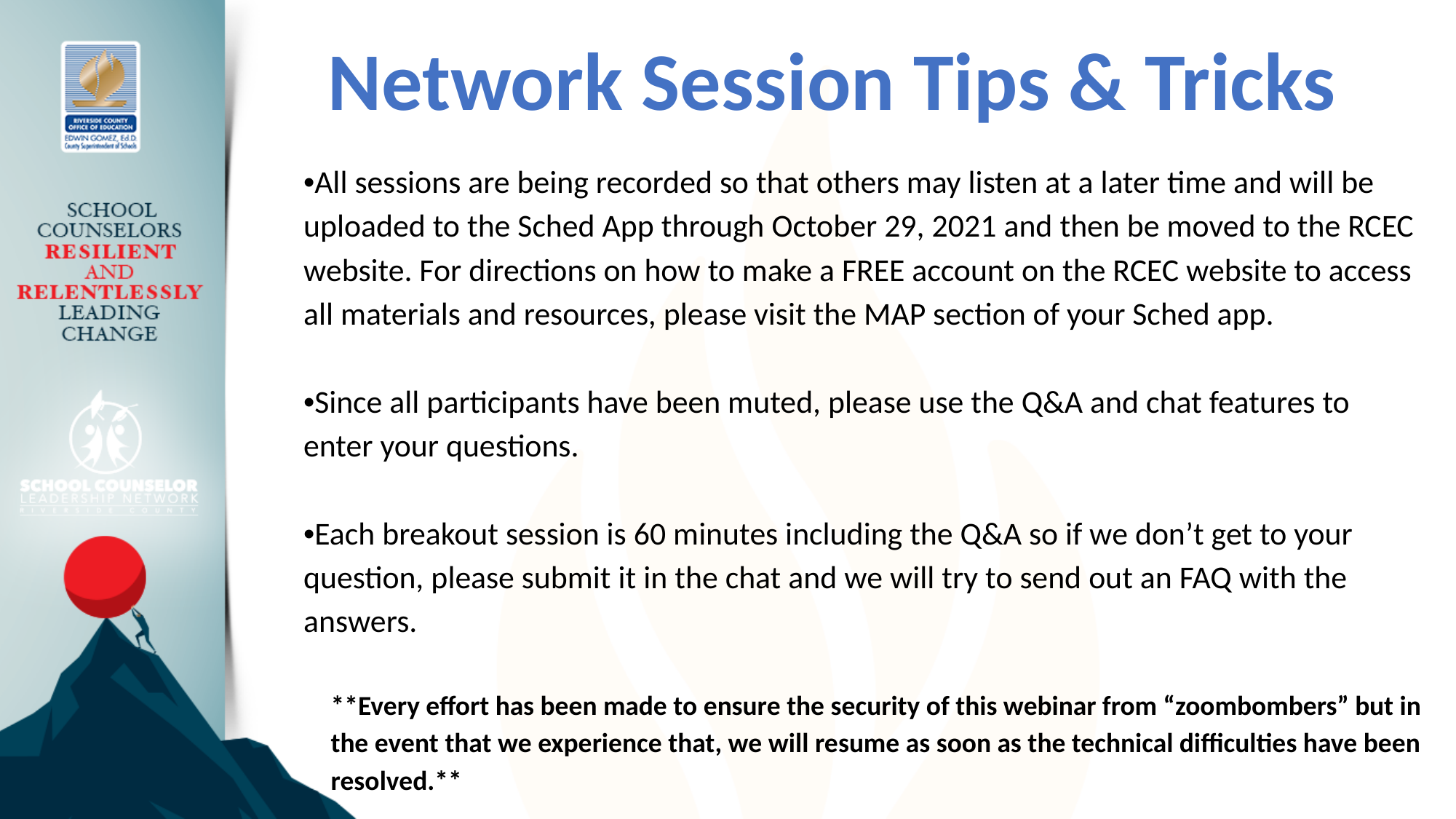

Network Session Tips & Tricks
•All sessions are being recorded so that others may listen at a later time and will be uploaded to the Sched App through October 29, 2021 and then be moved to the RCEC website. For directions on how to make a FREE account on the RCEC website to access all materials and resources, please visit the MAP section of your Sched app.

•Since all participants have been muted, please use the Q&A and chat features to enter your questions.

•Each breakout session is 60 minutes including the Q&A so if we don’t get to your question, please submit it in the chat and we will try to send out an FAQ with the answers.

**Every effort has been made to ensure the security of this webinar from “zoombombers” but in the event that we experience that, we will resume as soon as the technical difficulties have been resolved.**